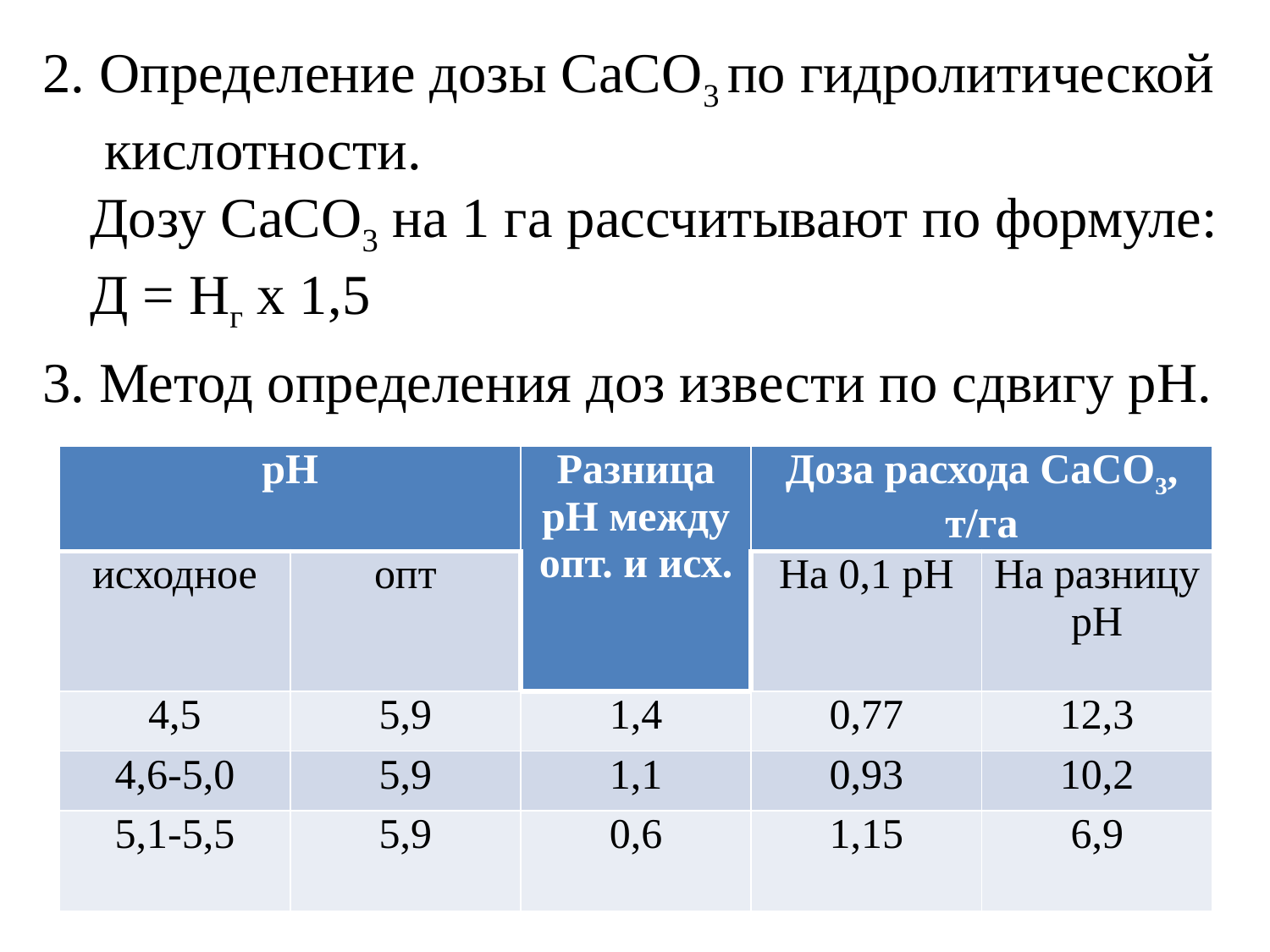

2. Определение дозы CaCO3 по гидролитической  кислотности.
Дозу CaCO3 на 1 га рассчитывают по формуле:
Д = Hг х 1,5
3. Метод определения доз извести по сдвигу pH.
| pH |  | Разница pH между опт. и исх. | Доза расхода CaCO3, т/га |  |
| --- | --- | --- | --- | --- |
| исходное | опт |  | На 0,1 pH | На разницу pH |
| 4,5 | 5,9 | 1,4 | 0,77 | 12,3 |
| 4,6-5,0 | 5,9 | 1,1 | 0,93 | 10,2 |
| 5,1-5,5 | 5,9 | 0,6 | 1,15 | 6,9 |